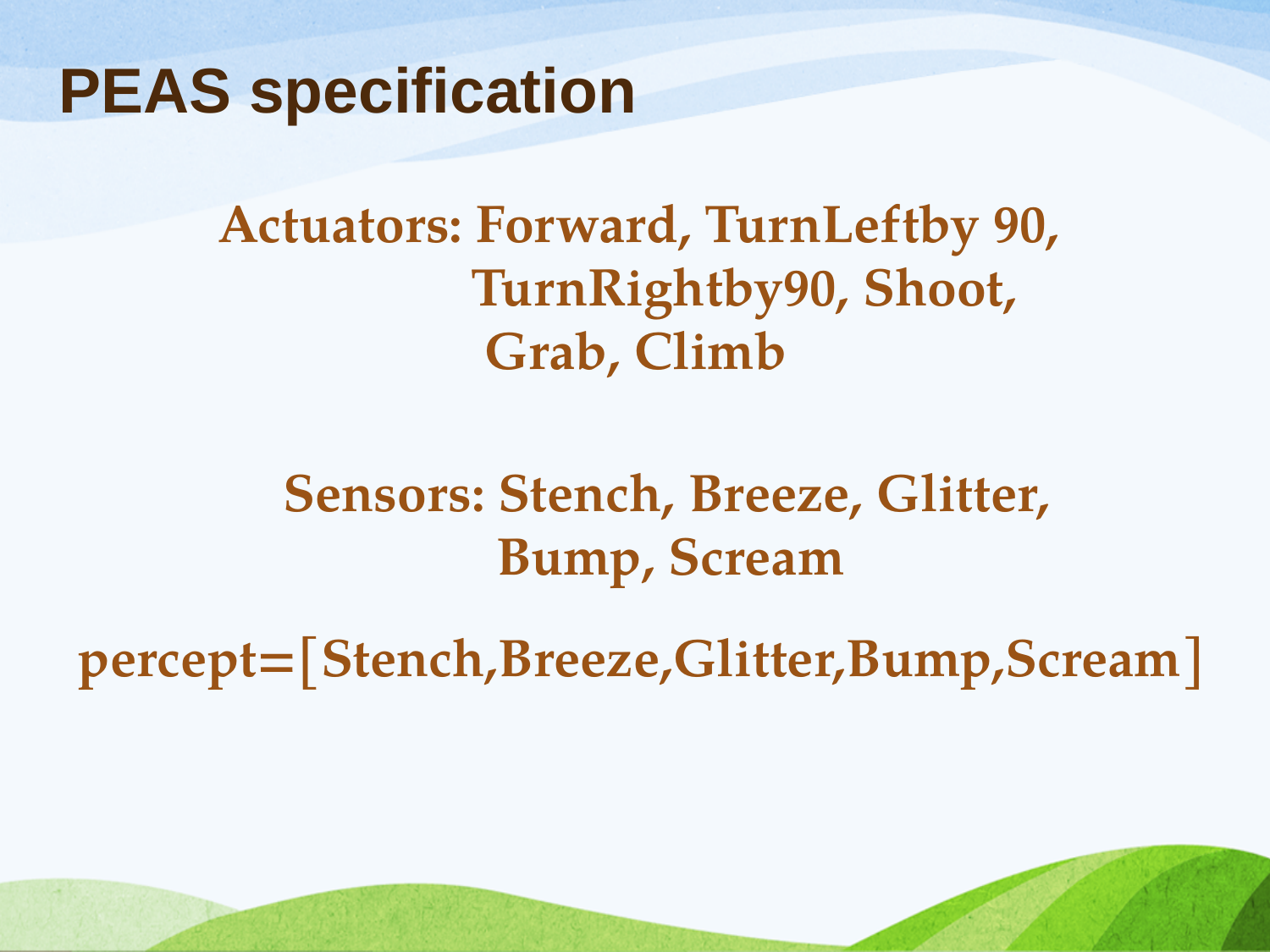

PEAS specification
Actuators: Forward, TurnLeftby 90,
                   TurnRightby90, Shoot,
                    Grab, Climb

Sensors: Stench, Breeze, Glitter,
                Bump, Scream
percept=[Stench,Breeze,Glitter,Bump,Scream]